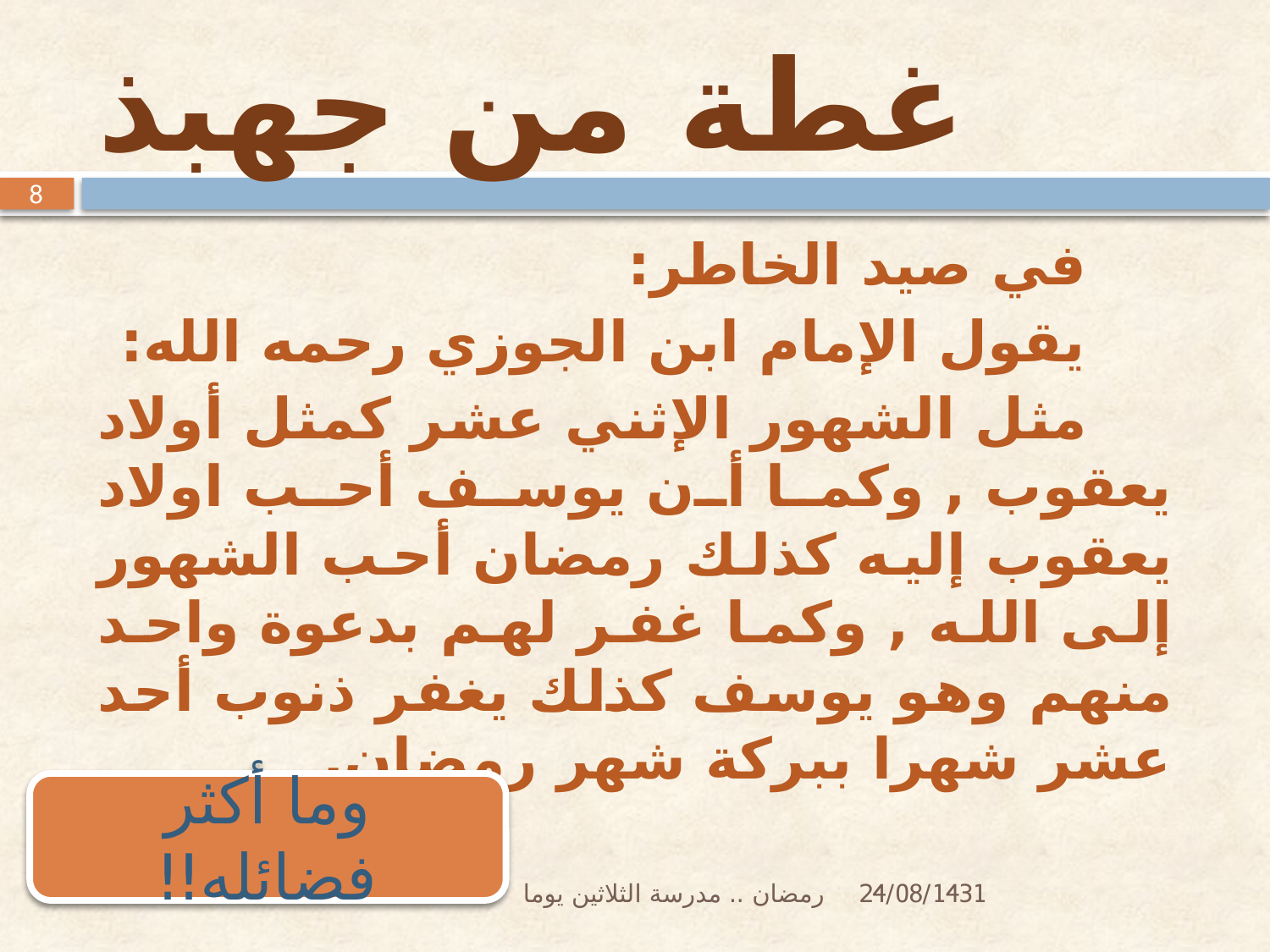

# غطة من جهبذ
8
      في صيد الخاطر:
      يقول الإمام ابن الجوزي رحمه الله:
      مثل الشهور الإثني عشر كمثل أولاد يعقوب , وكما أن يوسف أحب اولاد يعقوب إليه كذلك رمضان أحب الشهور إلى الله , وكما غفر لهم بدعوة واحد منهم وهو يوسف كذلك يغفر ذنوب أحد عشر شهرا ببركة شهر رمضان.
وما أكثر فضائله!!
رمضان .. مدرسة الثلاثين يوما
24/08/1431